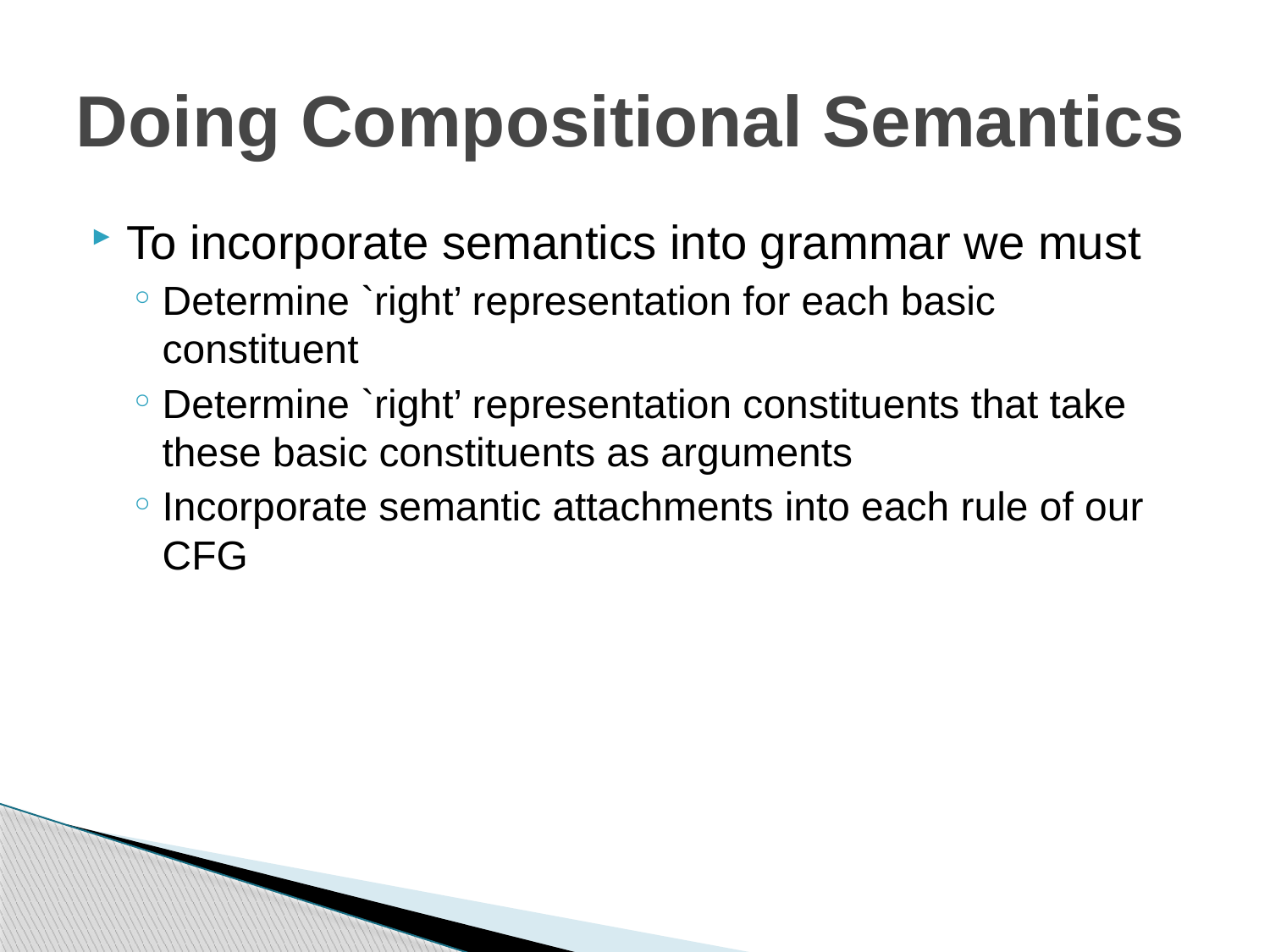

# Doing Compositional Semantics
To incorporate semantics into grammar we must
Determine `right’ representation for each basic constituent
Determine `right’ representation constituents that take these basic constituents as arguments
Incorporate semantic attachments into each rule of our CFG